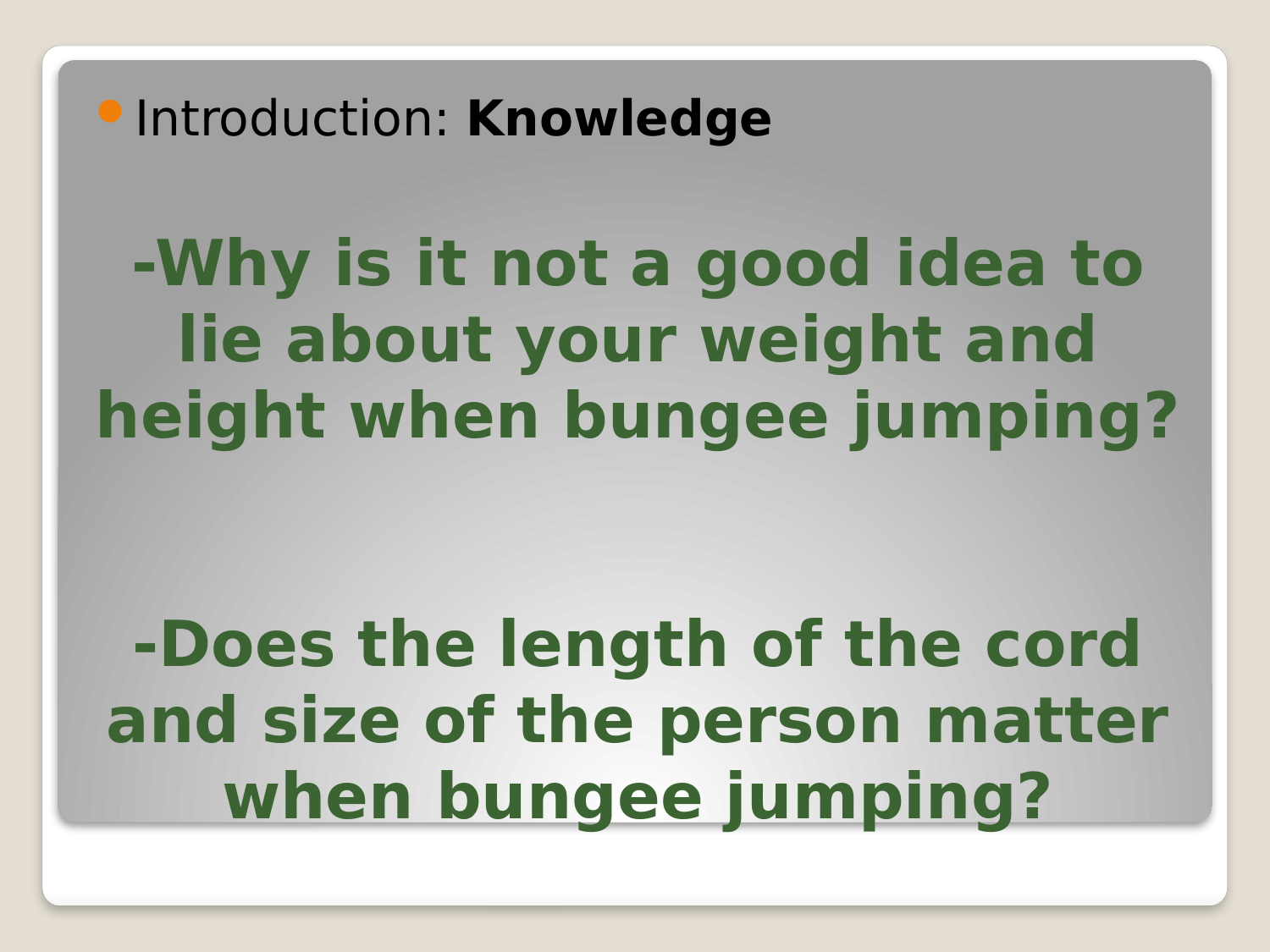

Introduction: Knowledge
# -Why is it not a good idea to lie about your weight and height when bungee jumping? -Does the length of the cord and size of the person matter when bungee jumping?